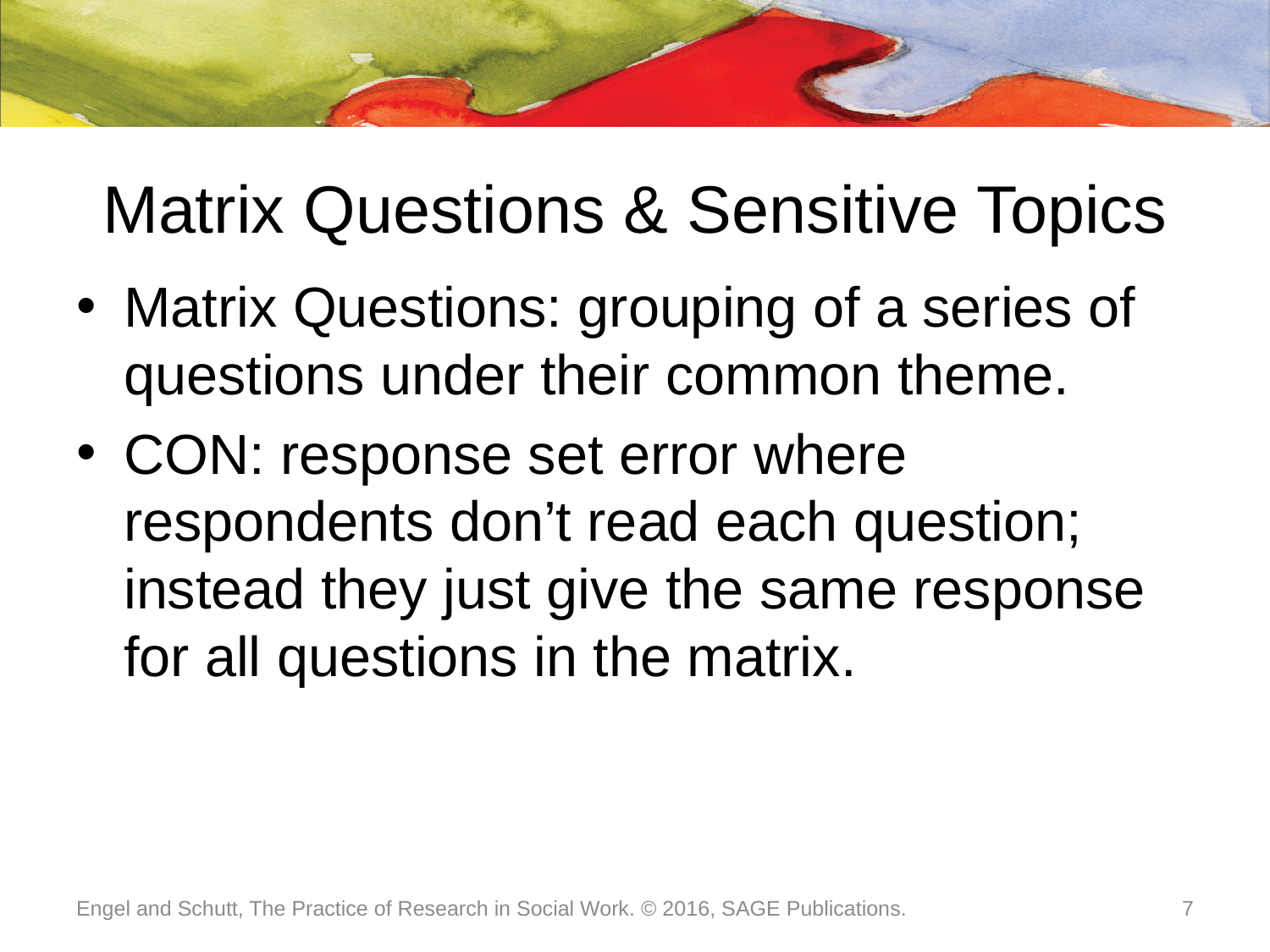

# Matrix Questions & Sensitive Topics
Matrix Questions: grouping of a series of questions under their common theme.
CON: response set error where respondents don’t read each question; instead they just give the same response for all questions in the matrix.
Engel and Schutt, The Practice of Research in Social Work. © 2016, SAGE Publications.
7